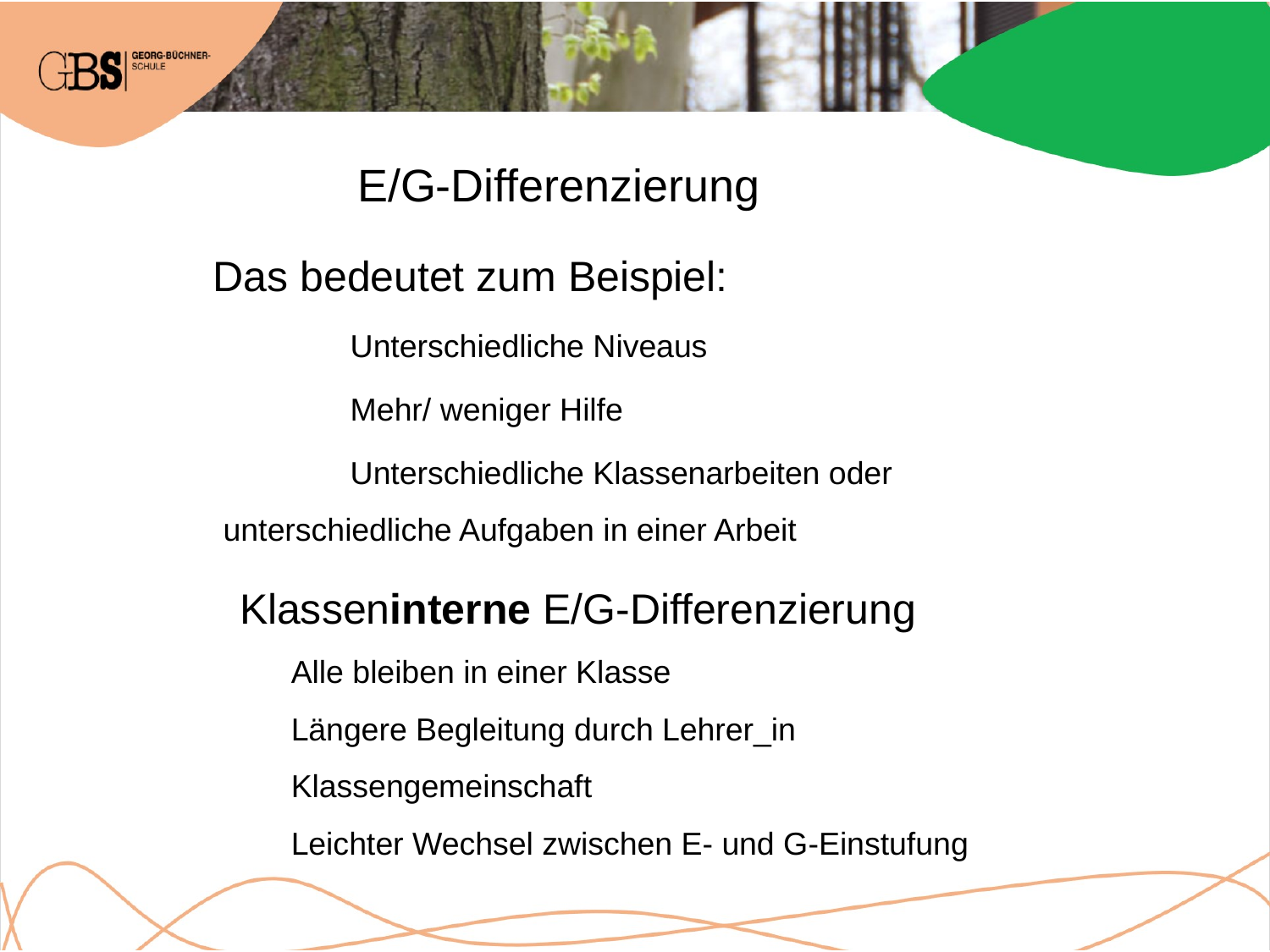

# E/G-Differenzierung

      Das bedeutet zum Beispiel:
	Unterschiedliche Niveaus
	Mehr/ weniger Hilfe
	Unterschiedliche Klassenarbeiten oder 	unterschiedliche Aufgaben in einer Arbeit
Klasseninterne E/G-Differenzierung
		Alle bleiben in einer Klasse
		Längere Begleitung durch Lehrer_in
		Klassengemeinschaft
		Leichter Wechsel zwischen E- und G-Einstufung